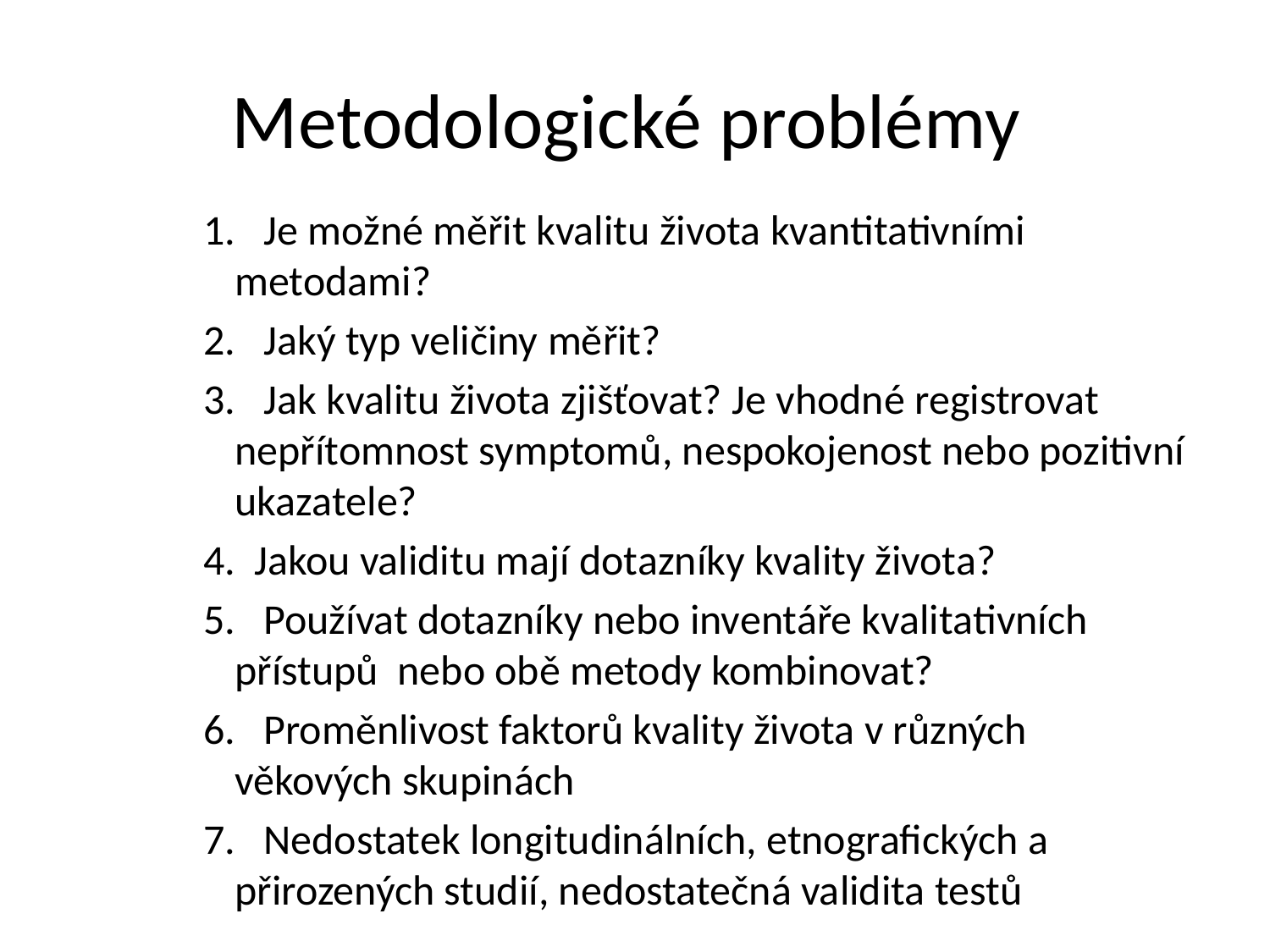

# Metodologické problémy
1.   Je možné měřit kvalitu života kvantitativními       metodami?
2.   Jaký typ veličiny měřit?
3.   Jak kvalitu života zjišťovat? Je vhodné registrovat nepřítomnost symptomů, nespokojenost nebo pozitivní ukazatele?
4.  Jakou validitu mají dotazníky kvality života?
5.   Používat dotazníky nebo inventáře kvalitativních přístupů  nebo obě metody kombinovat?
6.   Proměnlivost faktorů kvality života v různých věkových skupinách
7.   Nedostatek longitudinálních, etnografických a přirozených studií, nedostatečná validita testů